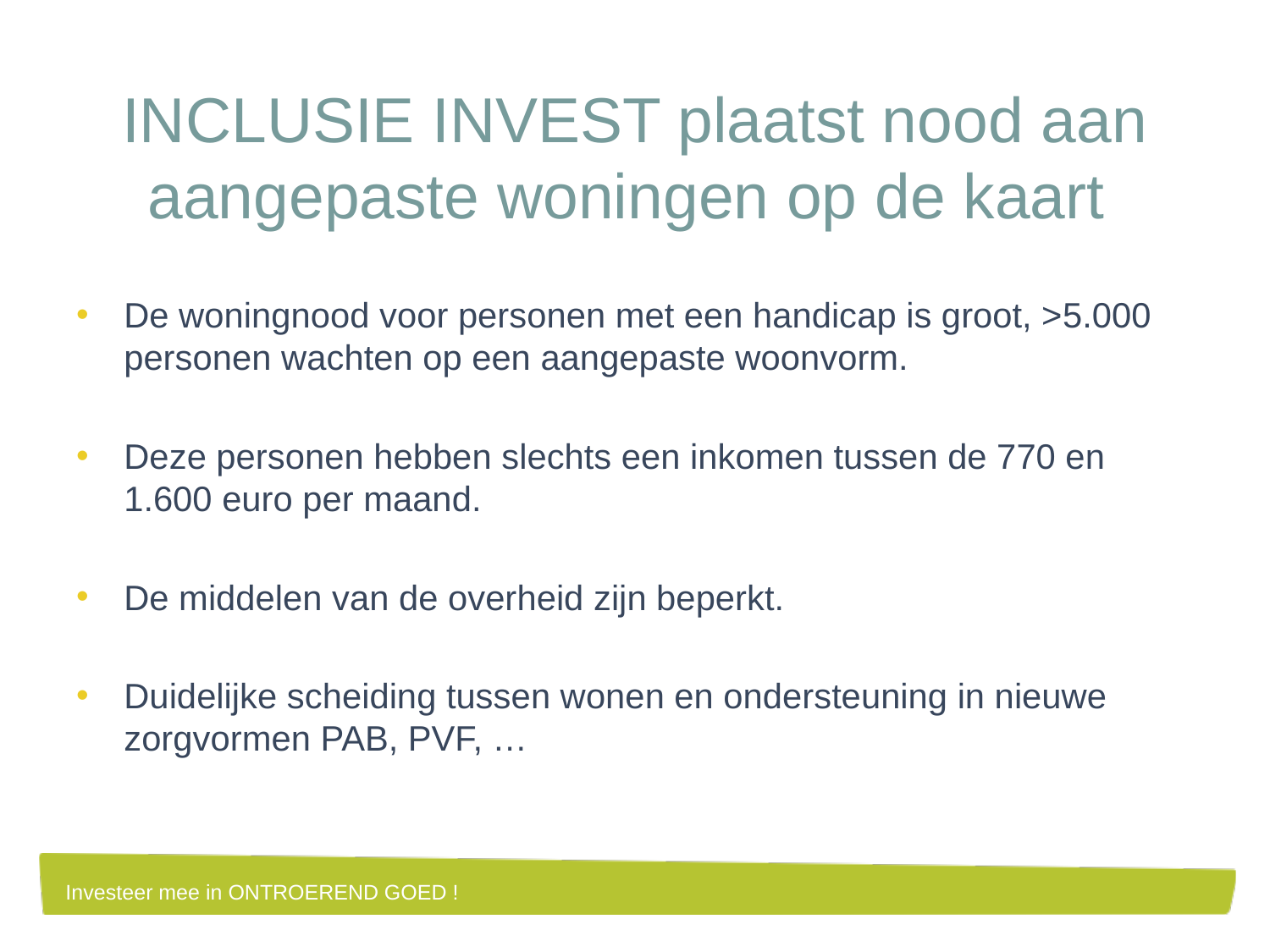

# INCLUSIE INVEST plaatst nood aan aangepaste woningen op de kaart
De woningnood voor personen met een handicap is groot, >5.000 personen wachten op een aangepaste woonvorm.

Deze personen hebben slechts een inkomen tussen de 770 en 1.600 euro per maand.

De middelen van de overheid zijn beperkt.

Duidelijke scheiding tussen wonen en ondersteuning in nieuwe zorgvormen PAB, PVF, …

Investeer mee in ONTROEREND GOED !